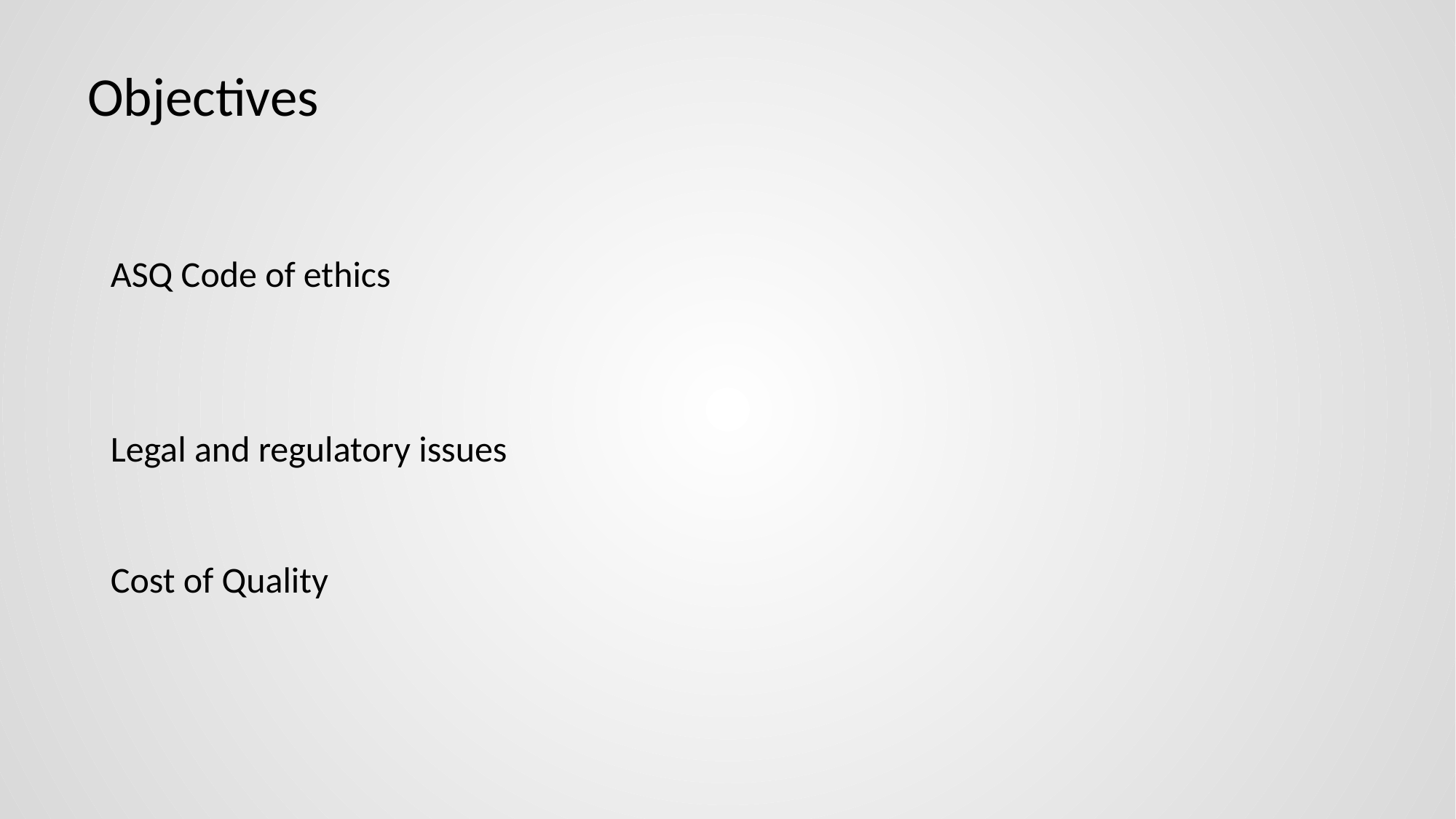

# Objectives
ASQ Code of ethics

Legal and regulatory issues
Cost of Quality